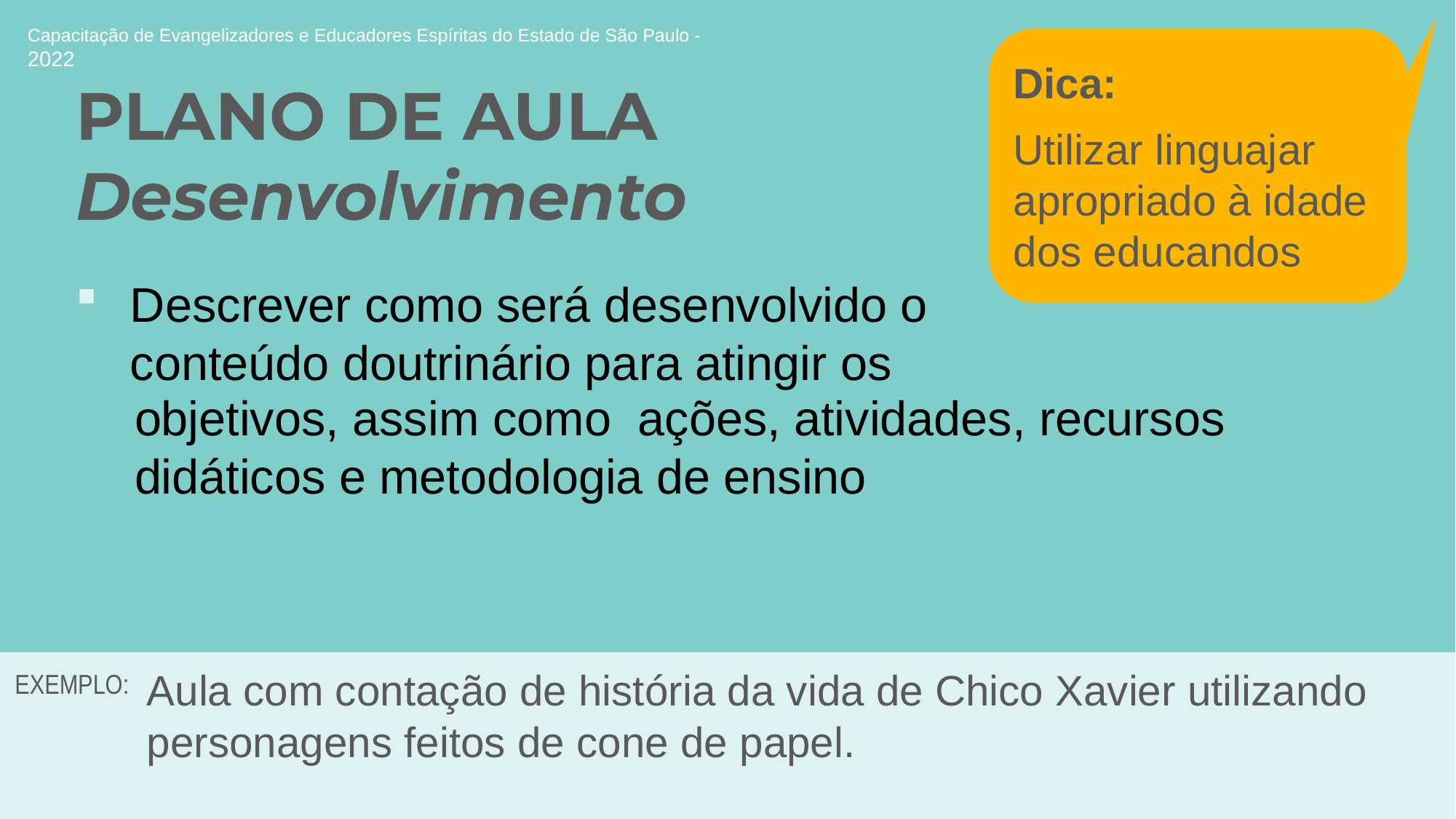

Dica:
Utilizar linguajar apropriado à idade dos educandos
PLANO DE AULA
Desenvolvimento
Descrever como será desenvolvido o conteúdo doutrinário para atingir os
objetivos, assim como  ações, atividades, recursos didáticos e metodologia de ensino

Aula com contação de história da vida de Chico Xavier utilizando personagens feitos de cone de papel.
EXEMPLO: